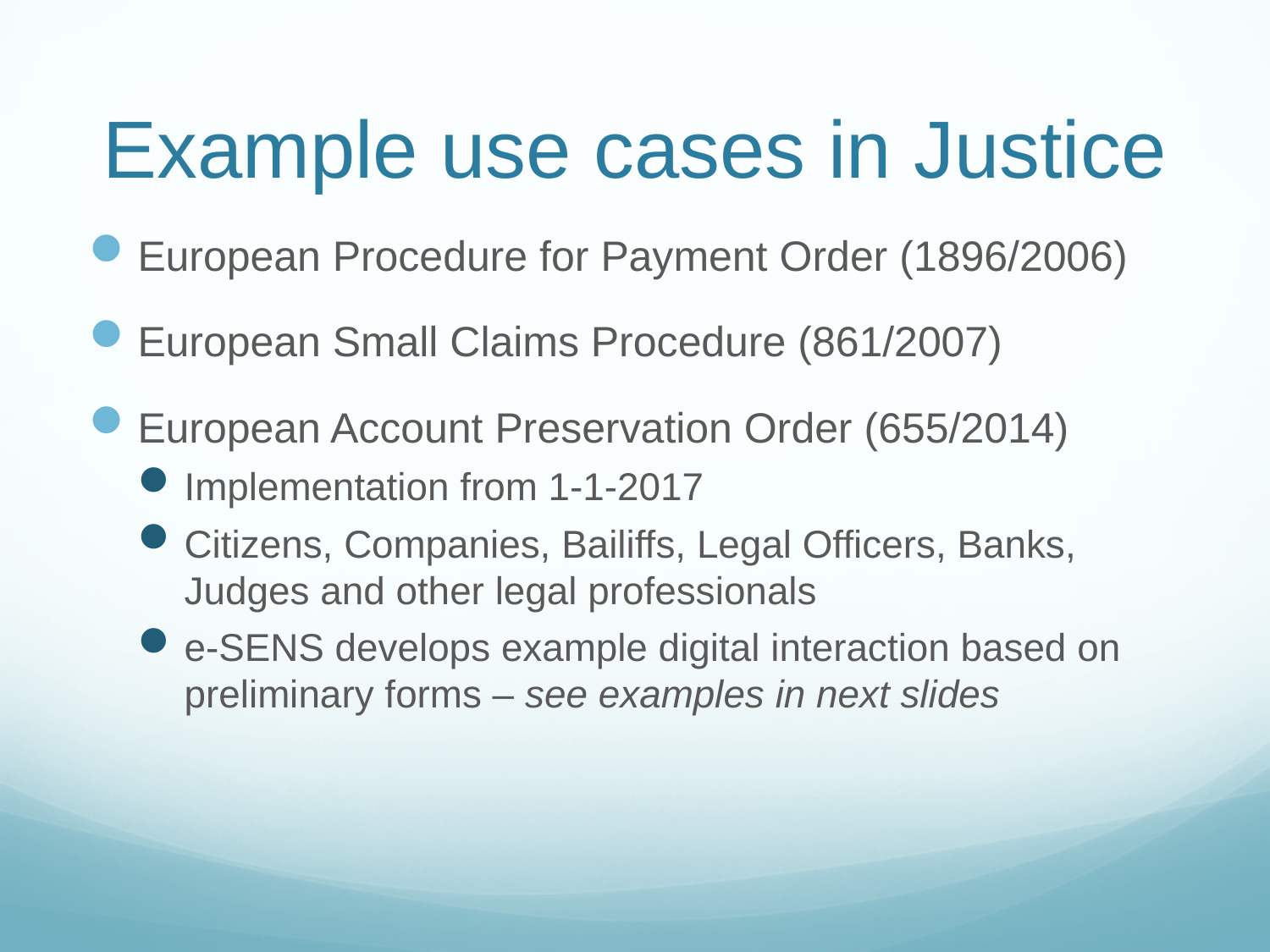

# Example use cases in Justice
European Procedure for Payment Order (1896/2006)
European Small Claims Procedure (861/2007)
European Account Preservation Order (655/2014)
Implementation from 1-1-2017
Citizens, Companies, Bailiffs, Legal Officers, Banks, Judges and other legal professionals
e-SENS develops example digital interaction based on preliminary forms – see examples in next slides